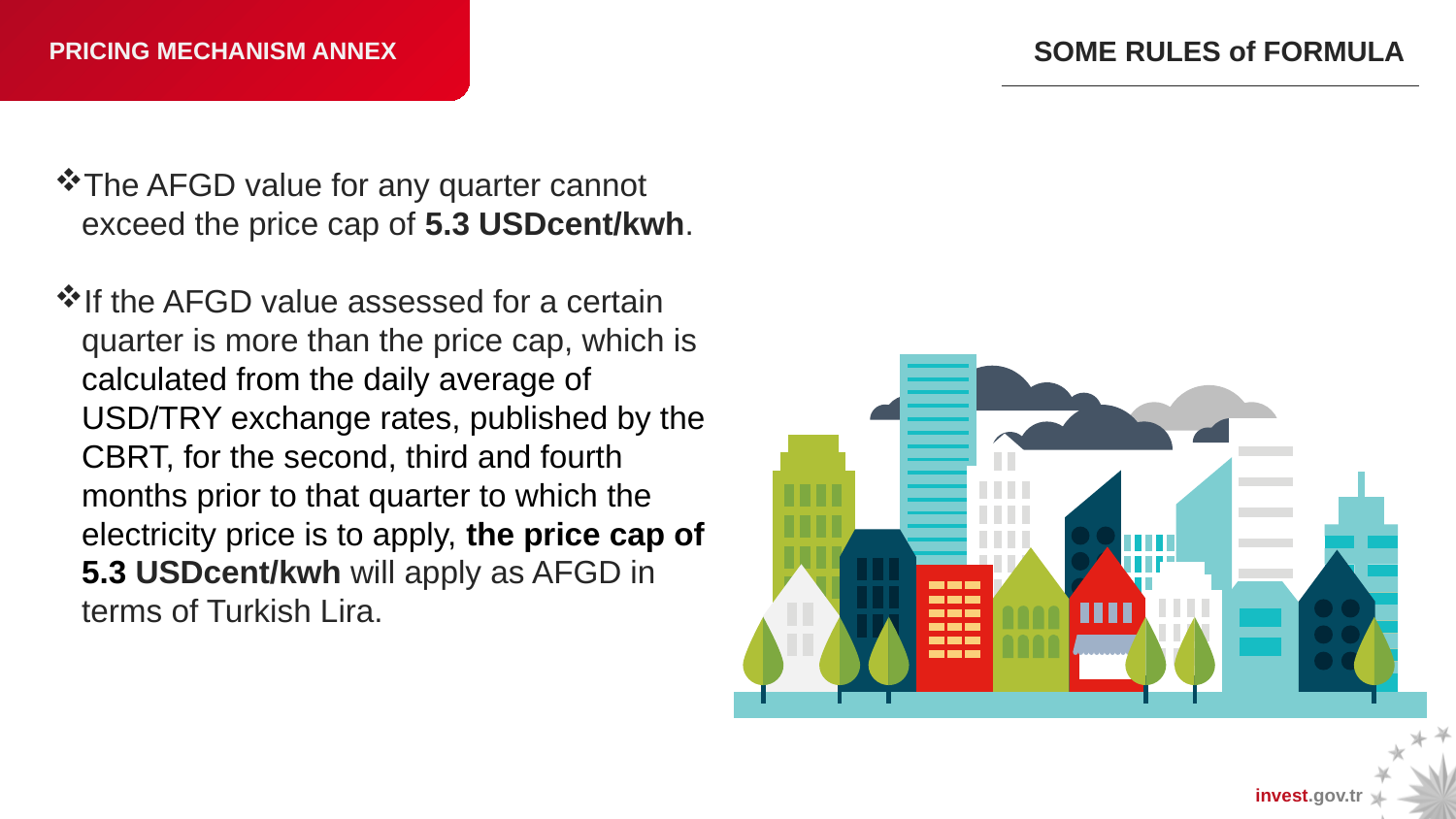

PRICING MECHANISM ANNEX
SOME RULES of FORMULA

The AFGD value for any quarter cannot exceed the price cap of 5.3 USDcent/kwh.

If the AFGD value assessed for a certain quarter is more than the price cap, which is calculated from the daily average of USD/TRY exchange rates, published by the CBRT, for the second, third and fourth months prior to that quarter to which the electricity price is to apply, the price cap of 5.3 USDcent/kwh will apply as AFGD in terms of Turkish Lira.